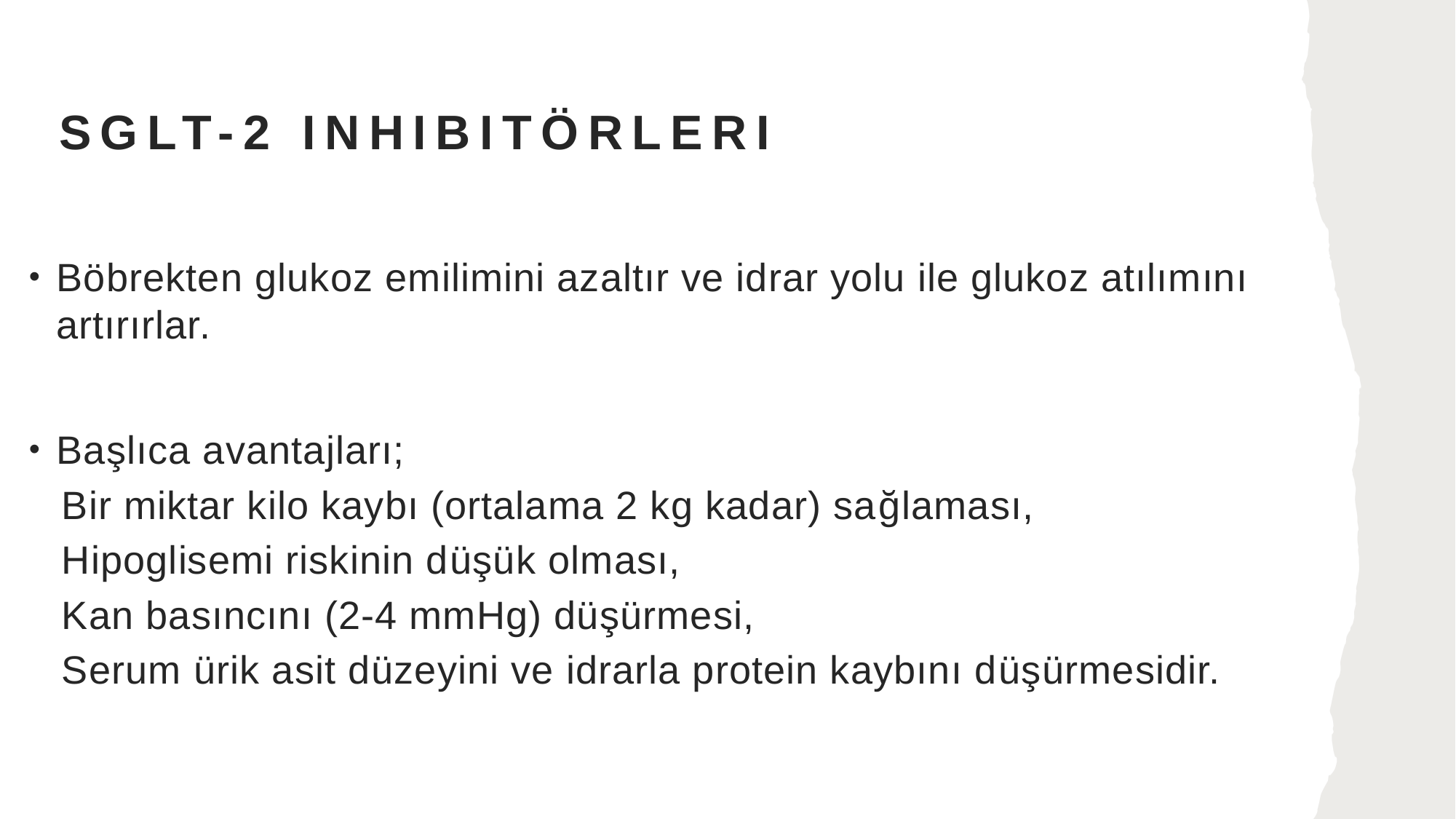

# sglt-2 inhibitörleri
Böbrekten glukoz emilimini azaltır ve idrar yolu ile glukoz atılımını artırırlar.

Başlıca avantajları;
Bir miktar kilo kaybı (ortalama 2 kg kadar) sağlaması,
Hipoglisemi riskinin düşük olması,
Kan basıncını (2-4 mmHg) düşürmesi,
Serum ürik asit düzeyini ve idrarla protein kaybını düşürmesidir.